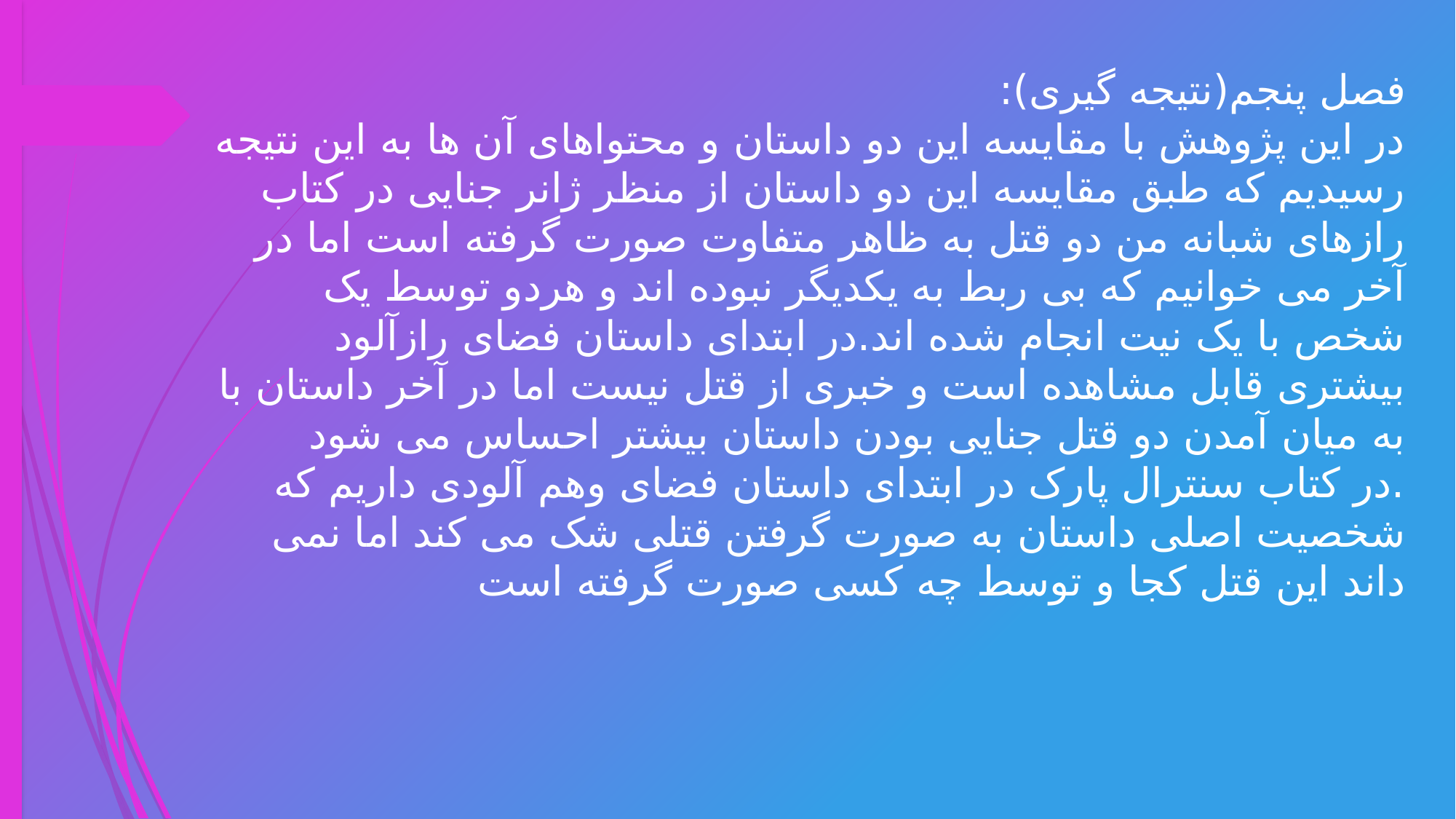

# فصل پنجم(نتیجه گیری): در این پژوهش با مقایسه این دو داستان و محتواهای آن ها به این نتیجه رسیدیم که طبق مقایسه این دو داستان از منظر ژانر جنایی در کتاب رازهای شبانه من دو قتل به ظاهر متفاوت صورت گرفته است اما در آخر می خوانیم که بی ربط به یکدیگر نبوده اند و هردو توسط یک شخص با یک نیت انجام شده اند.در ابتدای داستان فضای رازآلود بیشتری قابل مشاهده است و خبری از قتل نیست اما در آخر داستان با به میان آمدن دو قتل جنایی بودن داستان بیشتر احساس می شود .در کتاب سنترال پارک در ابتدای داستان فضای وهم آلودی داریم که شخصیت اصلی داستان به صورت گرفتن قتلی شک می کند اما نمی داند این قتل کجا و توسط چه کسی صورت گرفته است